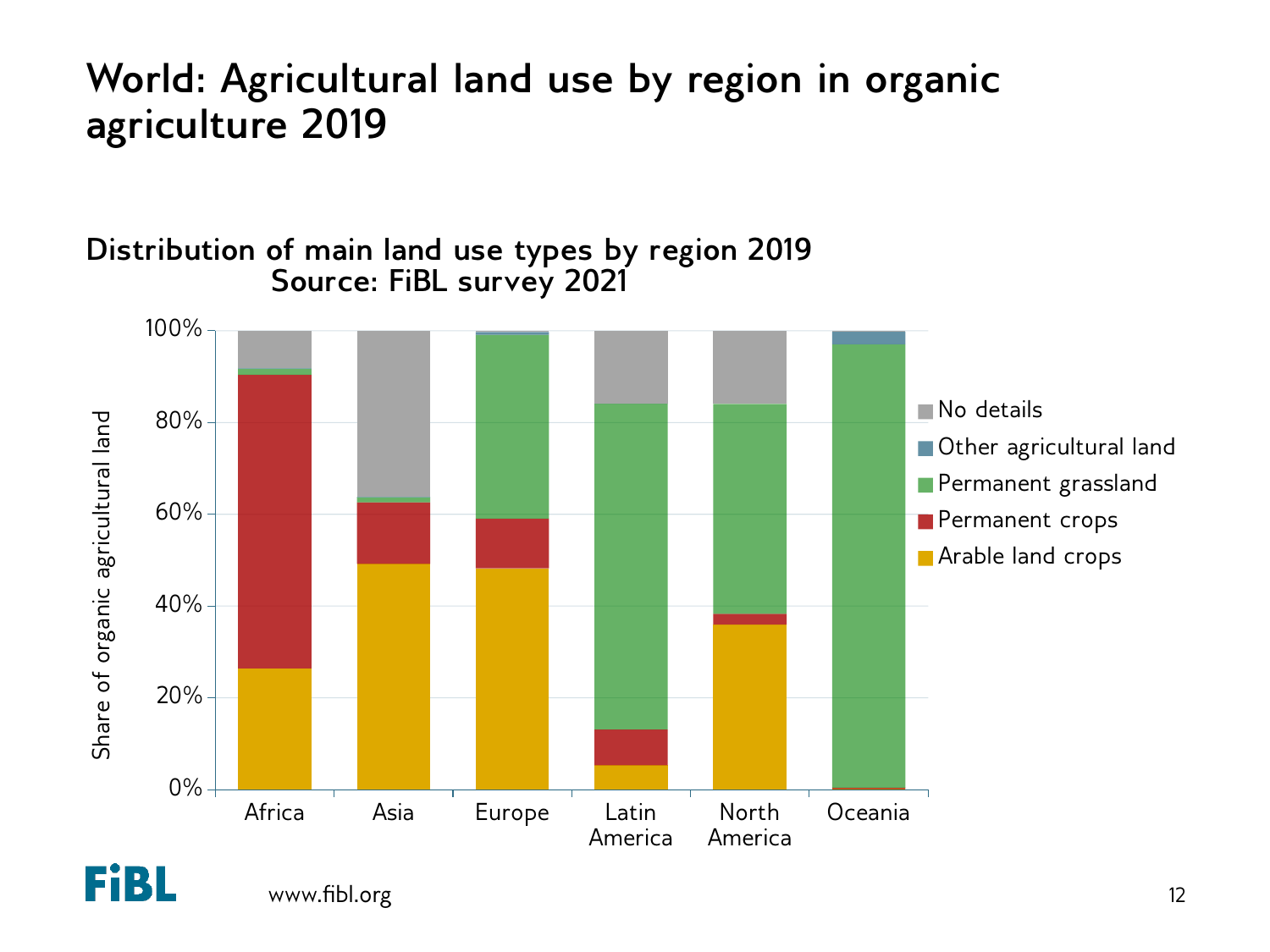

# World: Agricultural land use by region in organic agriculture 2019

### Chart: Distribution of main land use types by region 2019
Source: FiBL survey 2021

| Category | Arable land crops | Permanent crops | Permanent grassland | Other agricultural land | No details |
|---|---|---|---|---|---|
| Africa | 535953.0 | 1299865.0 | 26968.0 | 3885.0 | 164159.0 |
| Asia | 2906354.0 | 795381.0 | 64815.0 | 5809.0 | 2139264.0 |
| Europe | 7856669.0 | 1768061.0 | 6535444.0 | 93638.0 | 47452.0 |
| Latin America | 440691.0 | 643129.0 | 5889601.0 | 7299.0 | 1311419.0 |
| North America | 1311899.0 | 84464.0 | 1669772.0 | None | 581488.0 |
| Oceania | 45334.0 | 102797.0 | 34681443.0 | 986408.0 | 65071.0 |
12